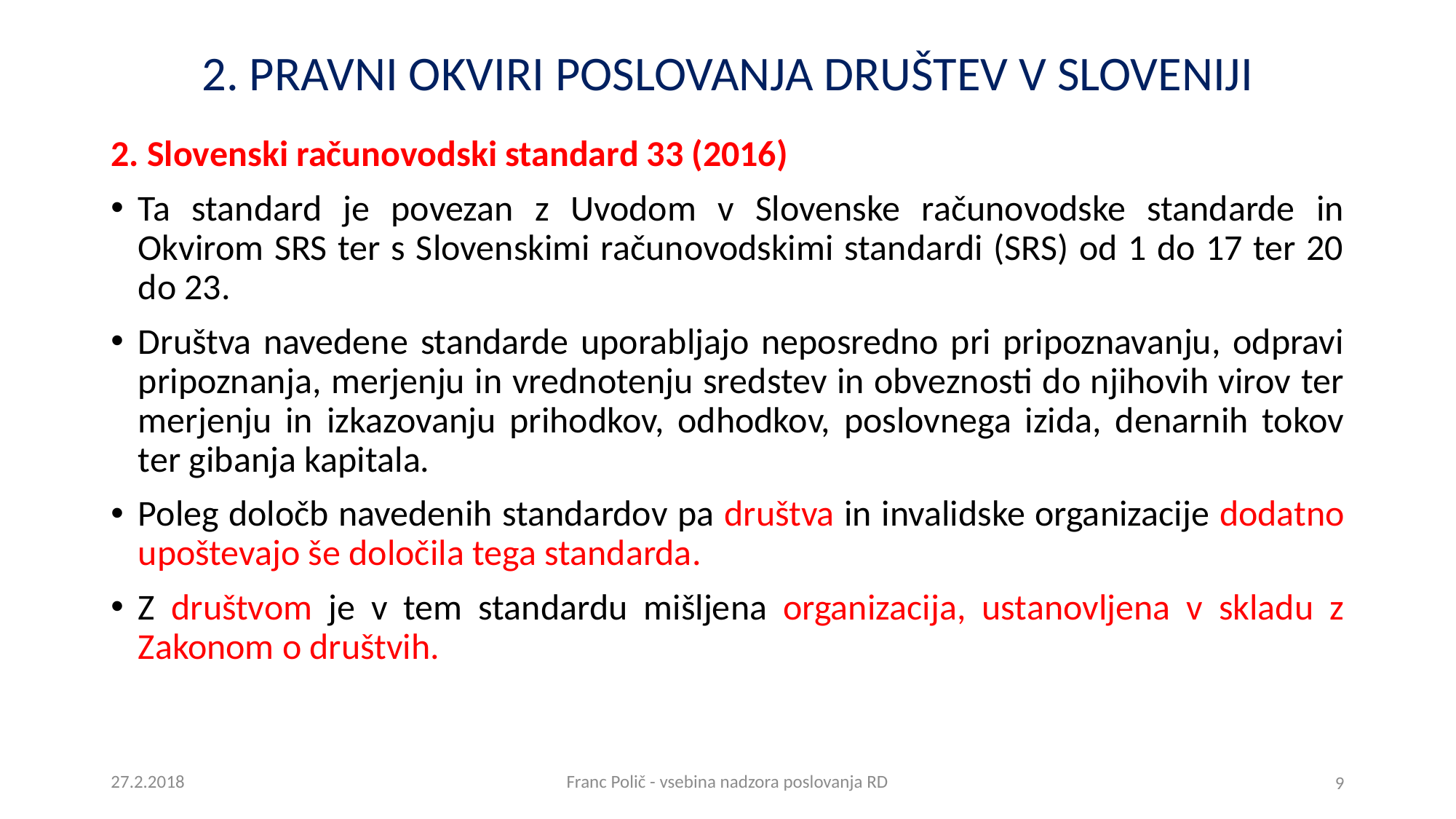

# 2. Pravni okviri poslovanja društev v Sloveniji
2. Slovenski računovodski standard 33 (2016)
Ta standard je povezan z Uvodom v Slovenske računovodske standarde in Okvirom SRS ter s Slovenskimi računovodskimi standardi (SRS) od 1 do 17 ter 20 do 23.
Društva navedene standarde uporabljajo neposredno pri pripoznavanju, odpravi pripoznanja, merjenju in vrednotenju sredstev in obveznosti do njihovih virov ter merjenju in izkazovanju prihodkov, odhodkov, poslovnega izida, denarnih tokov ter gibanja kapitala.
Poleg določb navedenih standardov pa društva in invalidske organizacije dodatno upoštevajo še določila tega standarda.
Z društvom je v tem standardu mišljena organizacija, ustanovljena v skladu z Zakonom o društvih.

27.2.2018
Franc Polič - vsebina nadzora poslovanja RD
9